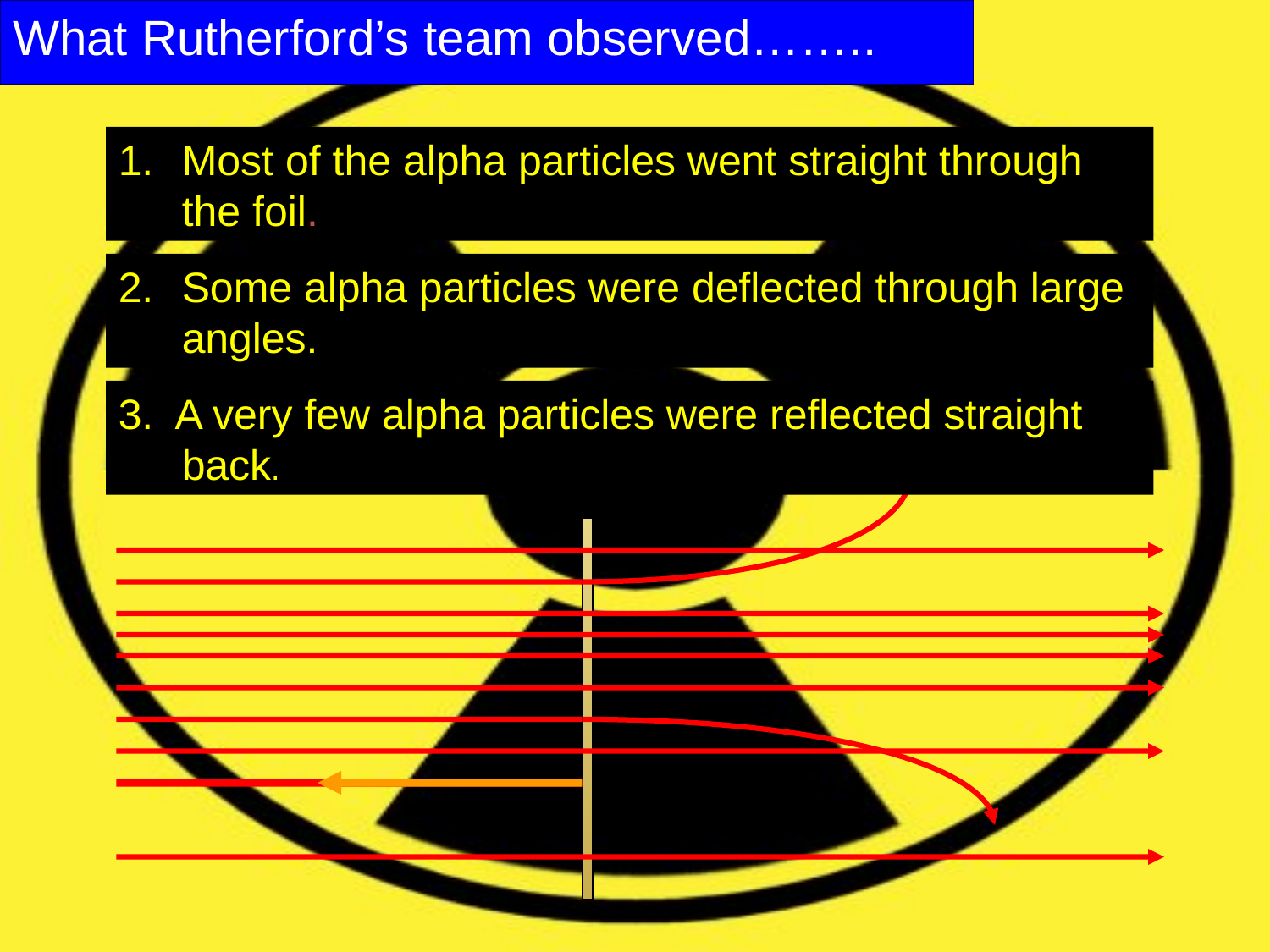

# What Rutherford’s team observed……..
Most of the alpha particles went straight through the foil.
Some alpha particles were deflected through large angles.
3.  A very few alpha particles were reflected straight back.